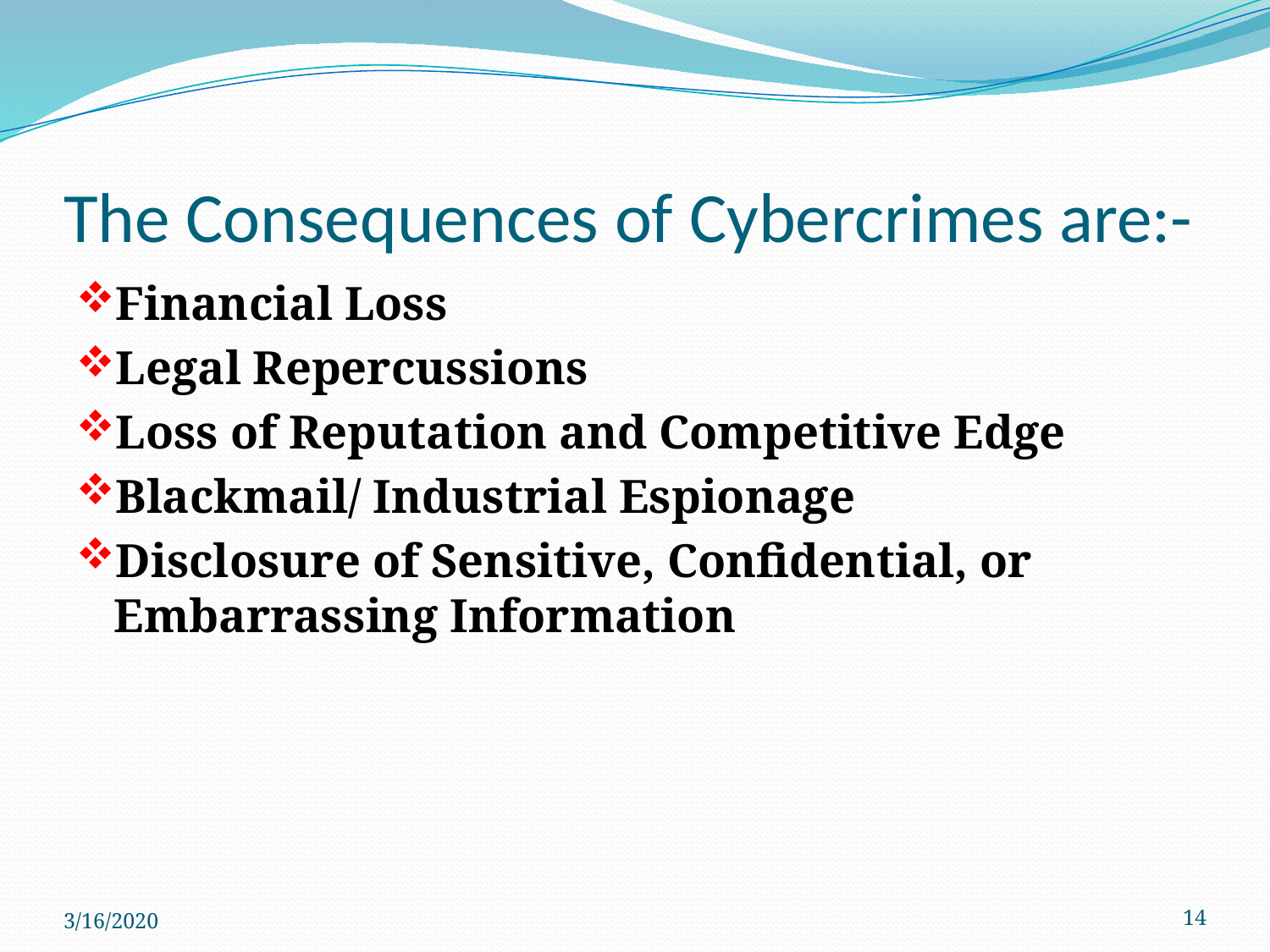

# The Consequences of Cybercrimes are:-
Financial Loss
Legal Repercussions
Loss of Reputation and Competitive Edge
Blackmail/ Industrial Espionage
Disclosure of Sensitive, Confidential, or Embarrassing Information

3/16/2020
14